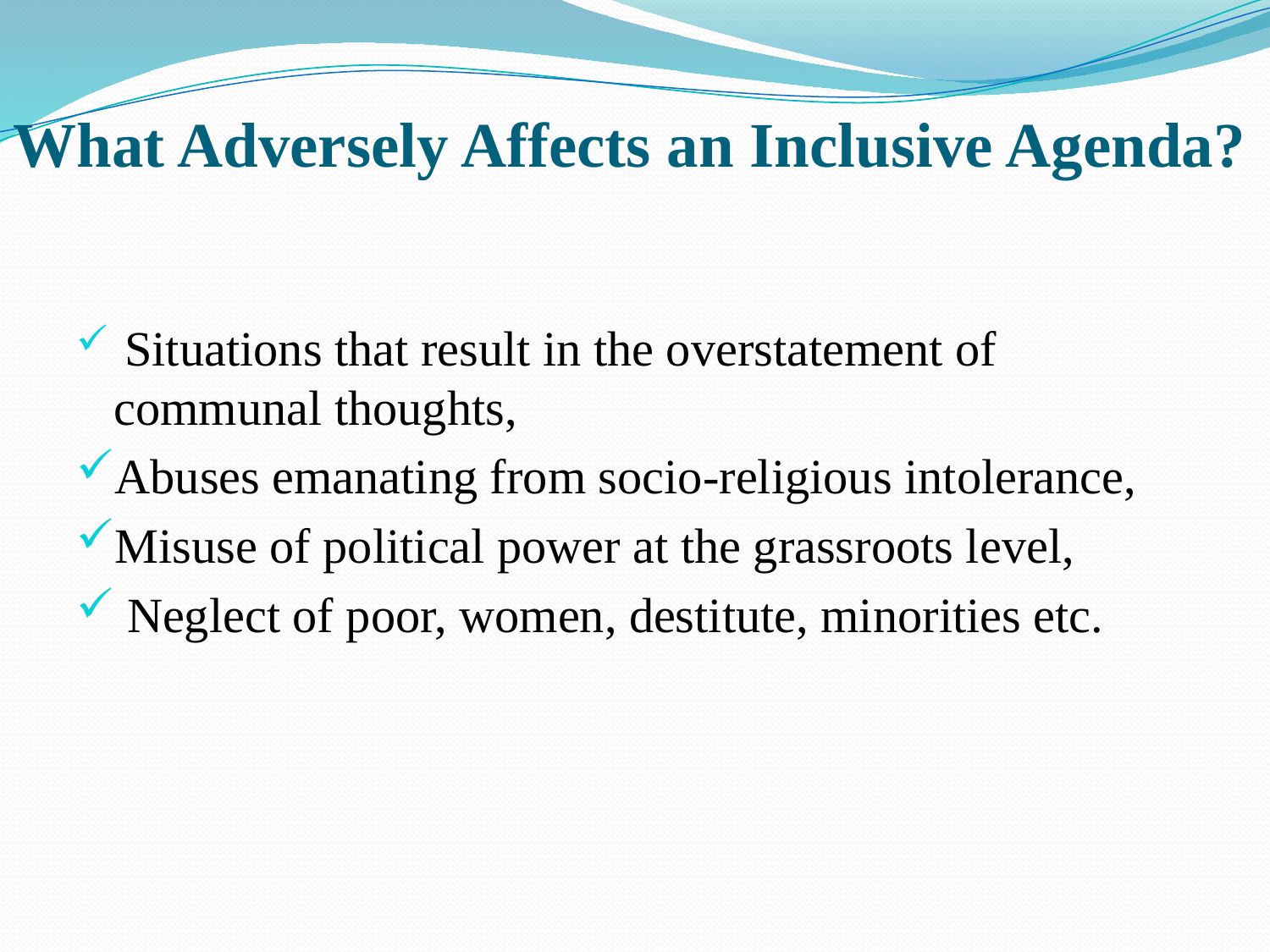

# What Adversely Affects an Inclusive Agenda?

 Situations that result in the overstatement of communal thoughts,
Abuses emanating from socio-religious intolerance,
Misuse of political power at the grassroots level,
 Neglect of poor, women, destitute, minorities etc.